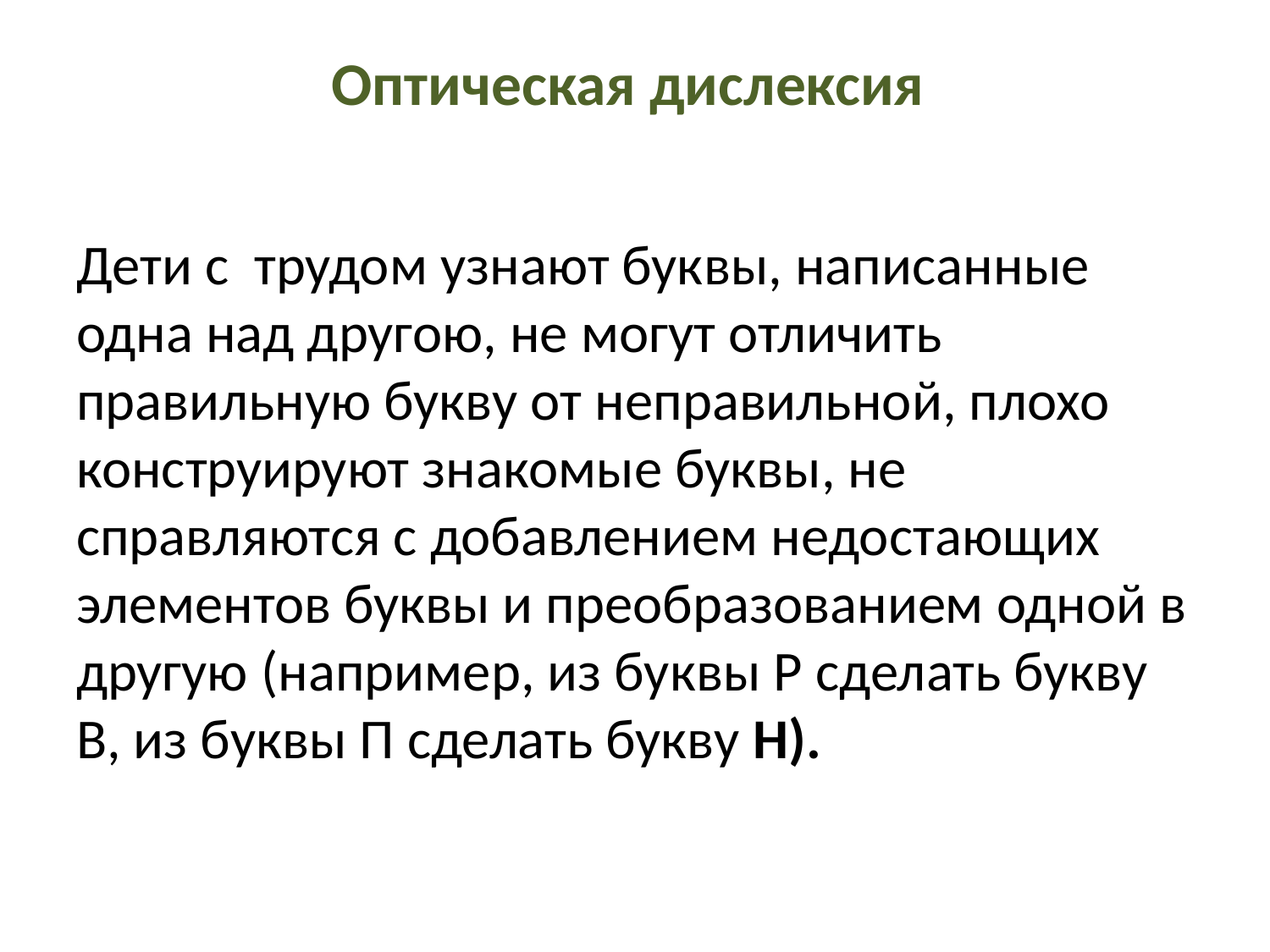

# Оптическая дислексия
Дети с  трудом узнают буквы, написанные одна над другою, не могут отличить правильную букву от неправильной, плохо конструируют знакомые буквы, не справляются с добавлением недостающих элементов буквы и преобразованием одной в другую (например, из буквы Р сделать букву В, из буквы П сделать букву Н).